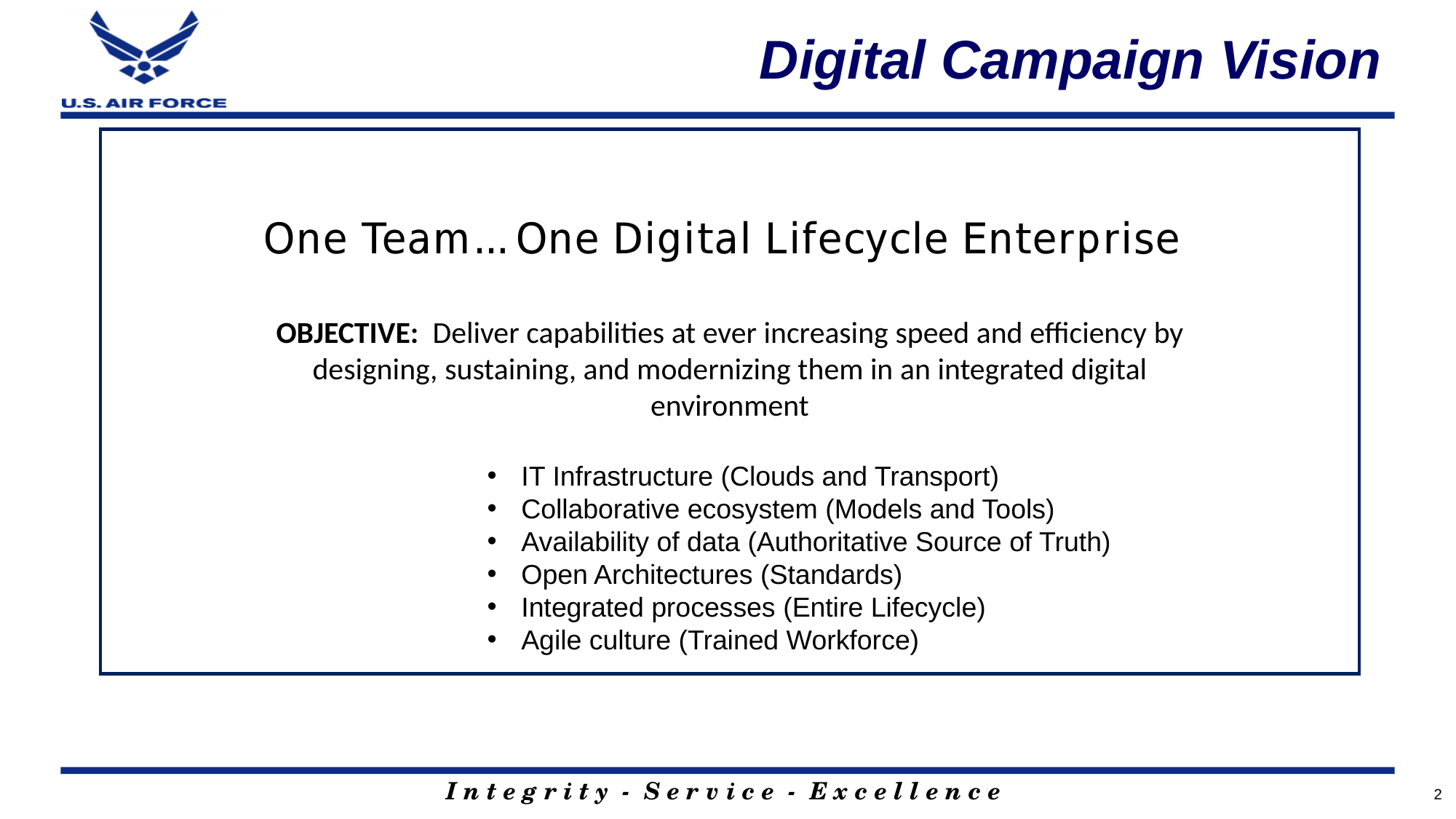

# Digital Campaign Vision

One Team…One Digital Lifecycle Enterprise

OBJECTIVE:  Deliver capabilities at ever increasing speed and efficiency by designing, sustaining, and modernizing them in an integrated digital environment

IT Infrastructure (Clouds and Transport)
Collaborative ecosystem (Models and Tools)
Availability of data (Authoritative Source of Truth)
Open Architectures (Standards)
Integrated processes (Entire Lifecycle)
Agile culture (Trained Workforce)

2